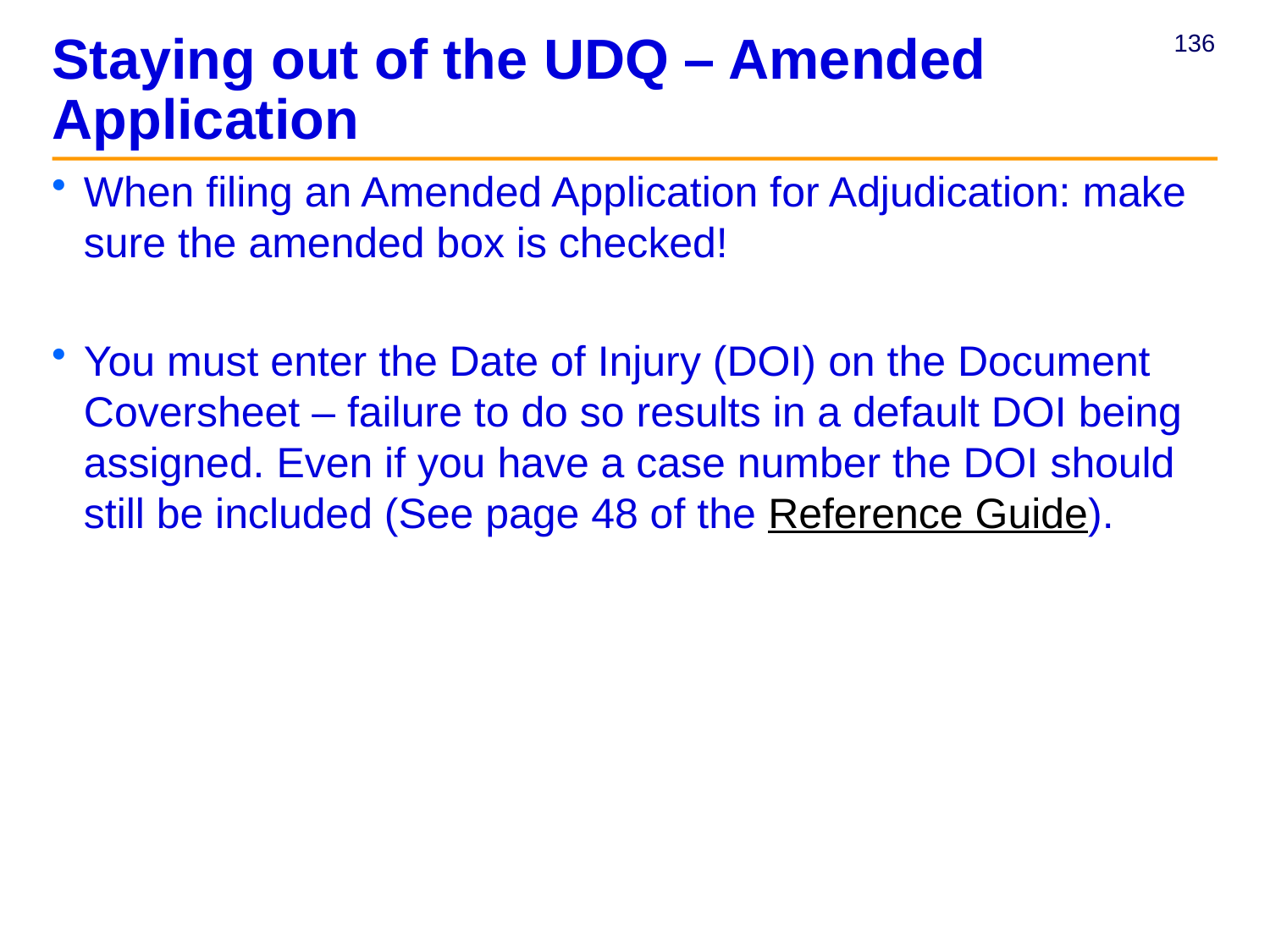

# Staying out of the UDQ – Amended Application
When filing an Amended Application for Adjudication: make sure the amended box is checked!

You must enter the Date of Injury (DOI) on the Document Coversheet – failure to do so results in a default DOI being assigned. Even if you have a case number the DOI should still be included (See page 48 of the Reference Guide).